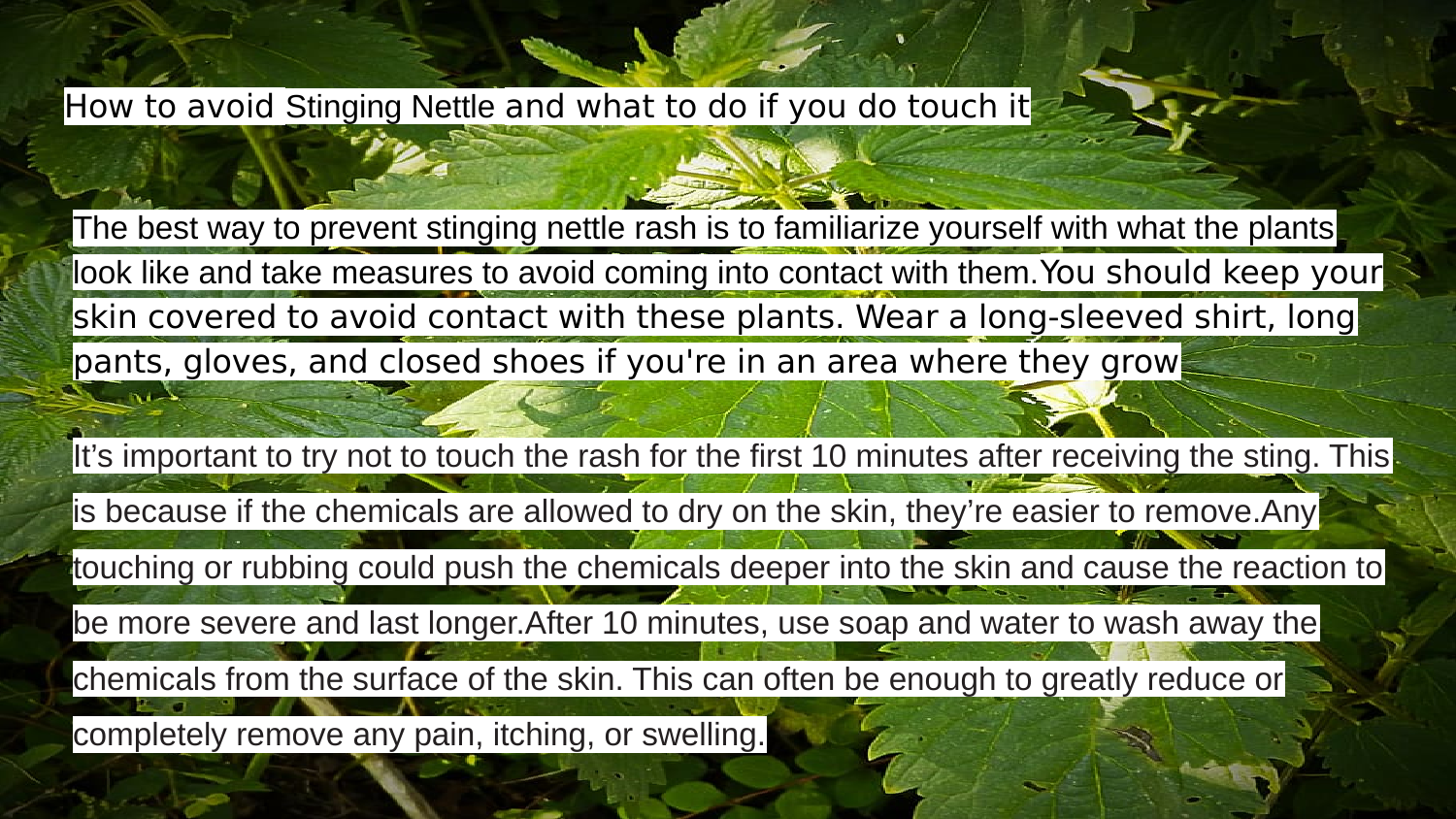

# How to avoid Stinging Nettle and what to do if you do touch it

The best way to prevent stinging nettle rash is to familiarize yourself with what the plants look like and take measures to avoid coming into contact with them.You should keep your skin covered to avoid contact with these plants. Wear a long-sleeved shirt, long pants, gloves, and closed shoes if you're in an area where they grow
It’s important to try not to touch the rash for the first 10 minutes after receiving the sting. This is because if the chemicals are allowed to dry on the skin, they’re easier to remove.Any touching or rubbing could push the chemicals deeper into the skin and cause the reaction to be more severe and last longer.After 10 minutes, use soap and water to wash away the chemicals from the surface of the skin. This can often be enough to greatly reduce or completely remove any pain, itching, or swelling.